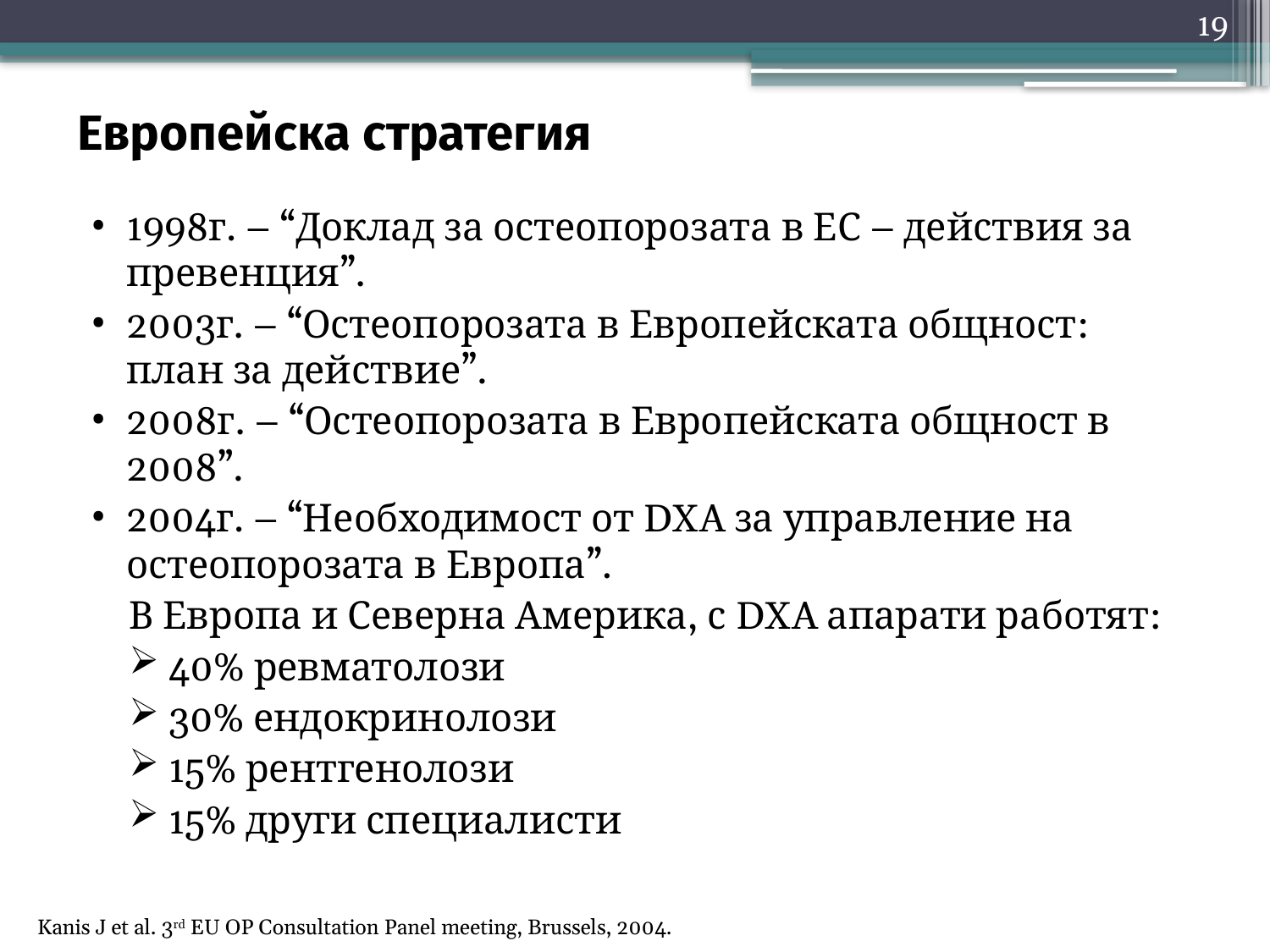

19
# Европейска стратегия
1998г. – “Доклад за остеопорозата в ЕС – действия за превенция”.
2003г. – “Остеопорозата в Европейската общност: план за действие”.
2008г. – “Остеопорозата в Европейската общност в 2008”.
2004г. – “Необходимост от DXA за управление на остеопорозата в Европа”.
В Европа и Северна Америка, с DXA апарати работят:
 40% ревматолози
 30% ендокринолози
 15% рентгенолози
 15% други специалисти
Kanis J et al. 3rd EU OP Consultation Panel meeting, Brussels, 2004.